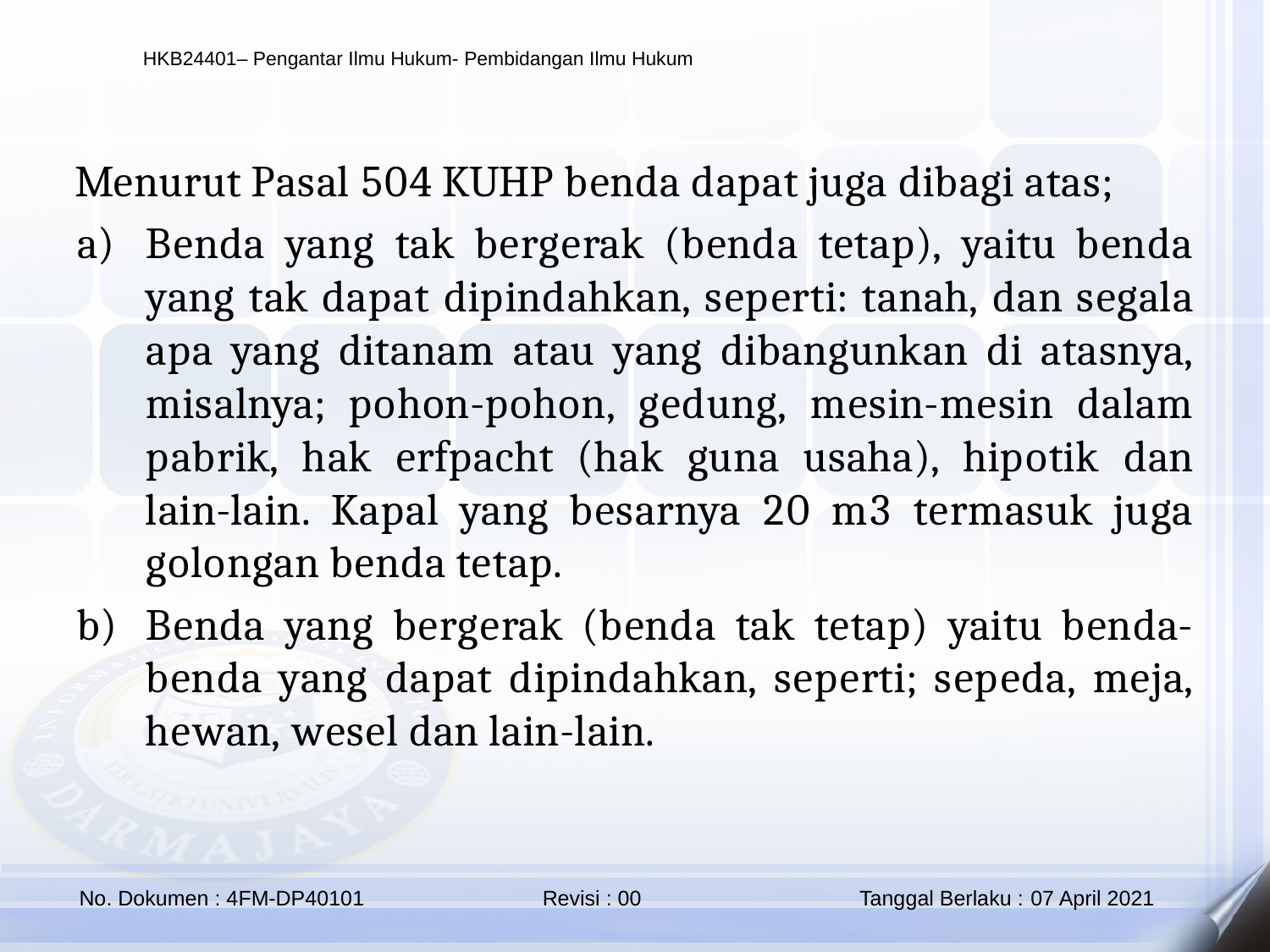

Menurut Pasal 504 KUHP benda dapat juga dibagi atas;
Benda yang tak bergerak (benda tetap), yaitu benda yang tak dapat dipindahkan, seperti: tanah, dan segala apa yang ditanam atau yang dibangunkan di atasnya, misalnya; pohon-pohon, gedung, mesin-mesin dalam pabrik, hak erfpacht (hak guna usaha), hipotik dan lain-lain. Kapal yang besarnya 20 m3 termasuk juga golongan benda tetap.
Benda yang bergerak (benda tak tetap) yaitu benda-benda yang dapat dipindahkan, seperti; sepeda, meja, hewan, wesel dan lain-lain.